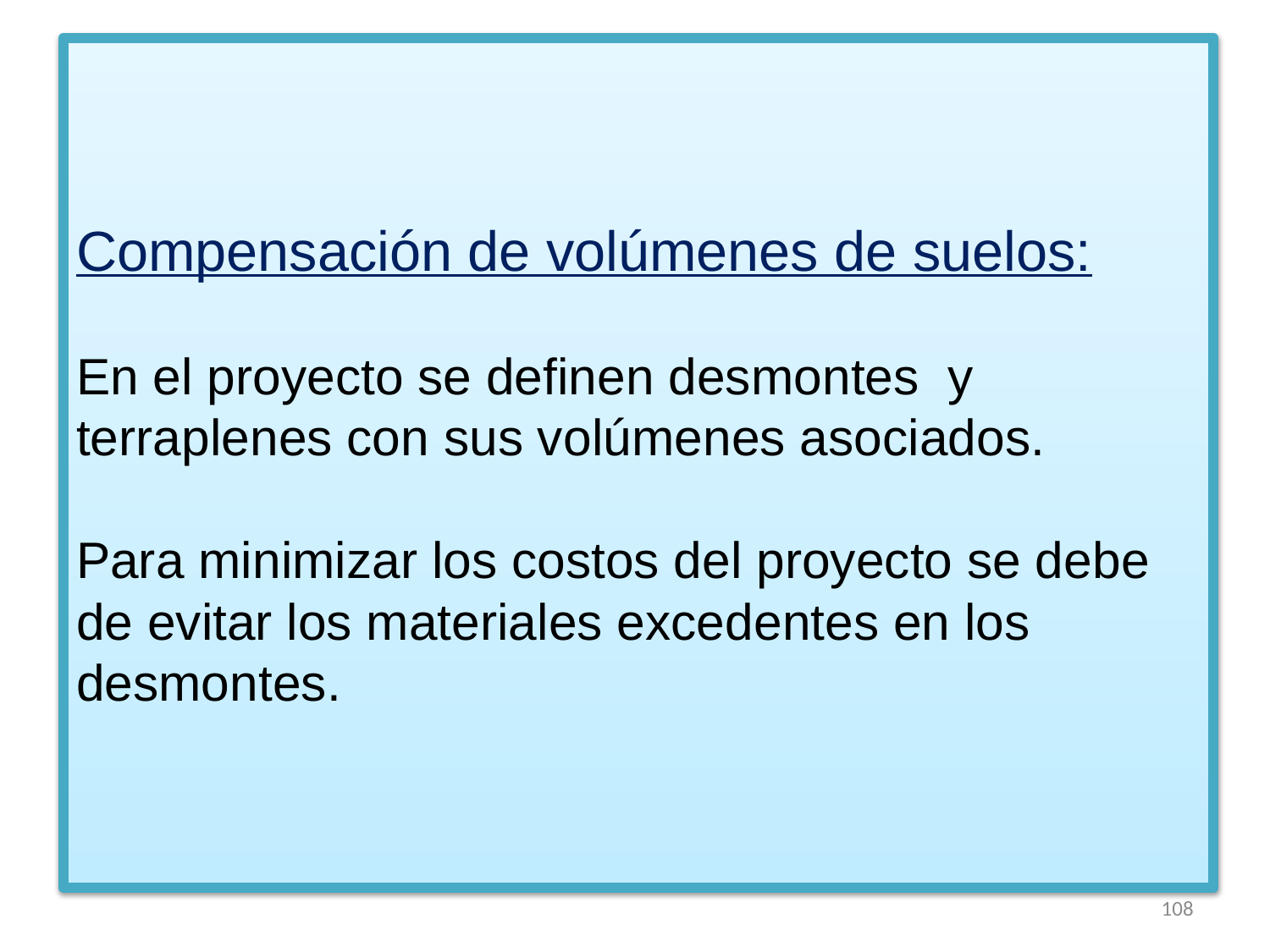

# Compensación de volúmenes de suelos: En el proyecto se definen desmontes  y  terraplenes con sus volúmenes asociados. Para minimizar los costos del proyecto se debe de evitar los materiales excedentes en los desmontes.
108